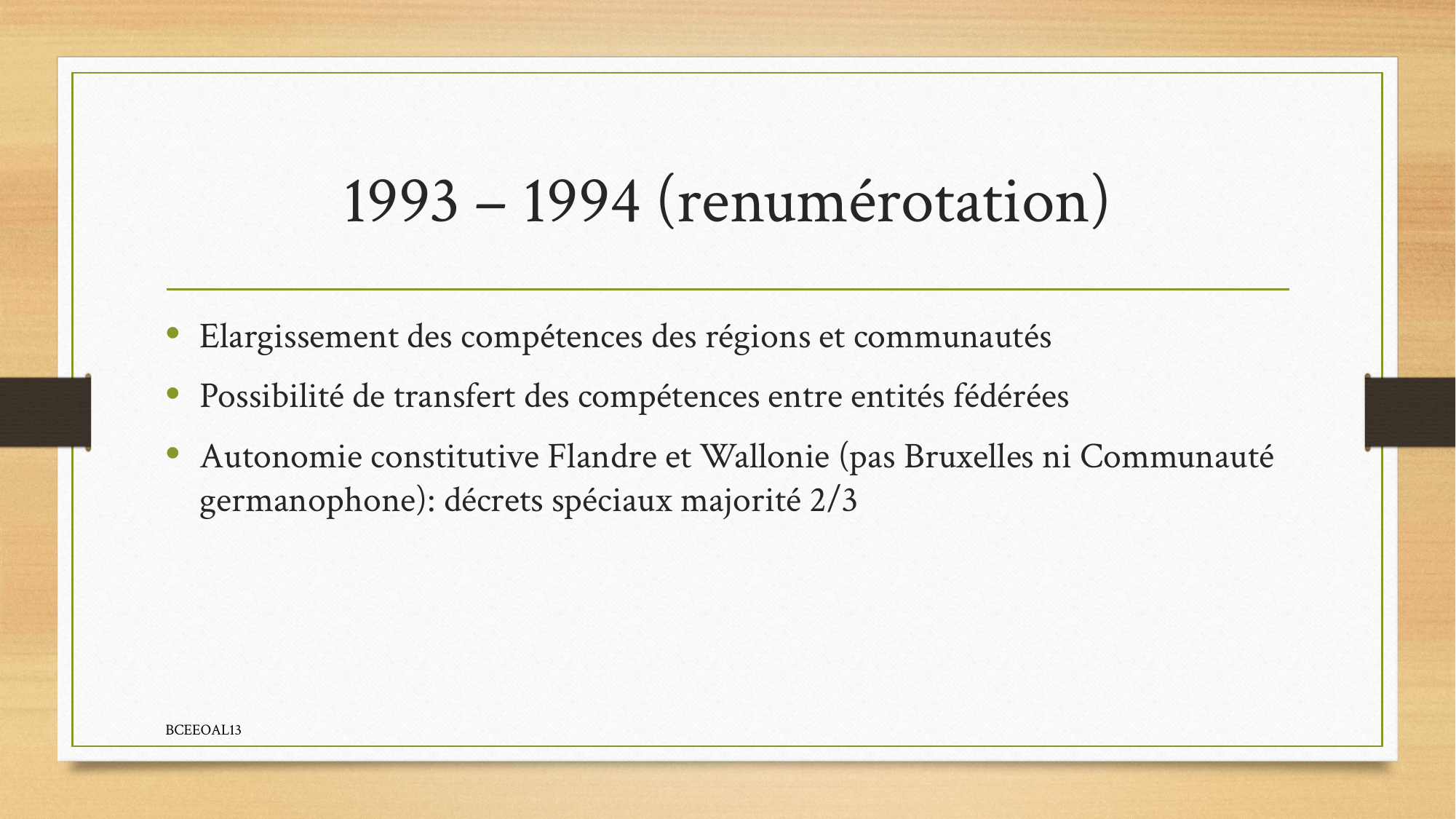

# 1993 – 1994 (renumérotation)
Elargissement des compétences des régions et communautés
Possibilité de transfert des compétences entre entités fédérées
Autonomie constitutive Flandre et Wallonie (pas Bruxelles ni Communauté germanophone): décrets spéciaux majorité 2/3

BCEEOAL13